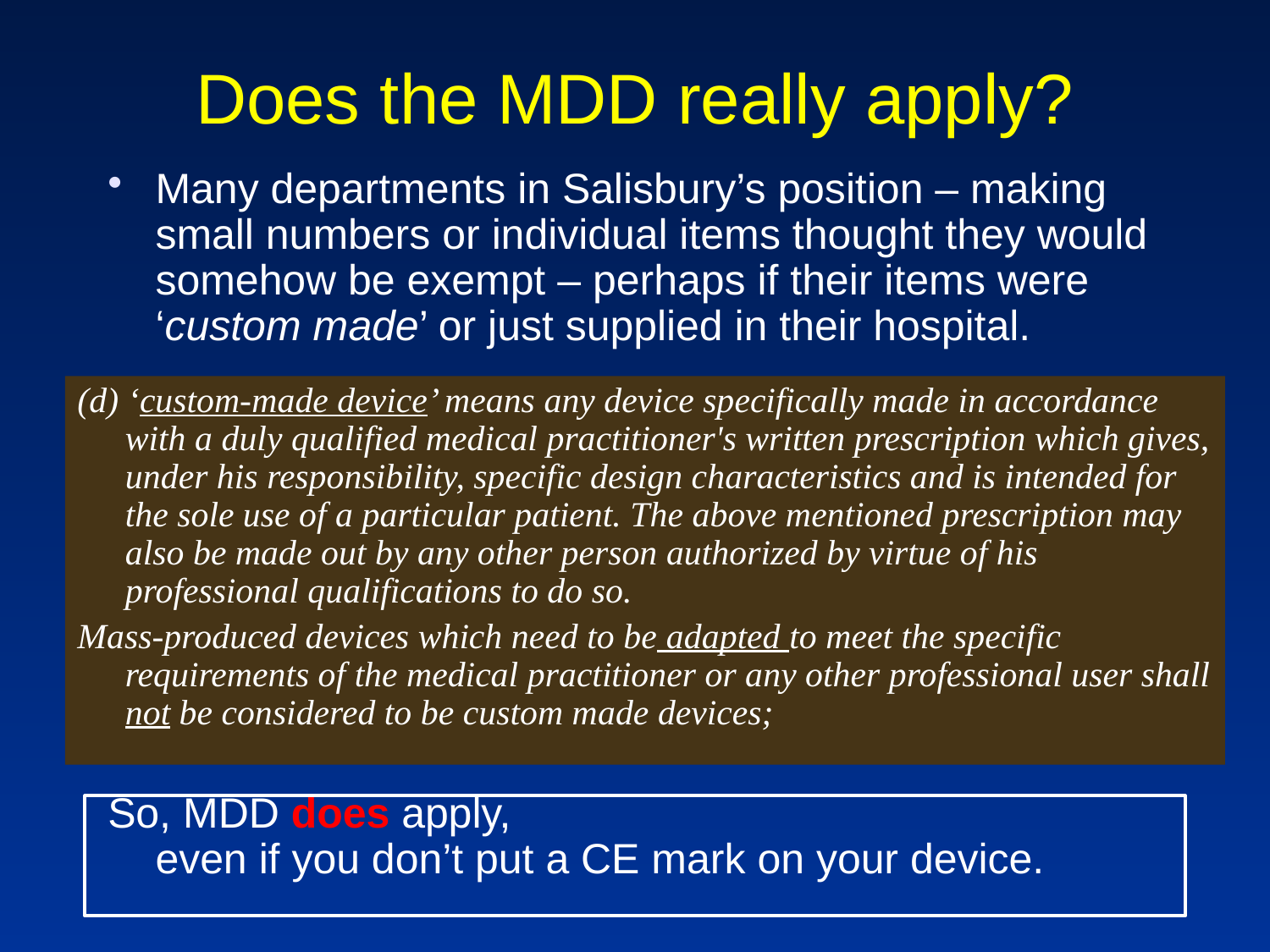

# Does the MDD really apply?
Many departments in Salisbury’s position – making small numbers or individual items thought they would somehow be exempt – perhaps if their items were ‘custom made’ or just supplied in their hospital.

So, MDD does apply,
even if you don’t put a CE mark on your device.
(d) ‘custom-made device’ means any device specifically made in accordance with a duly qualified medical practitioner's written prescription which gives, under his responsibility, specific design characteristics and is intended for the sole use of a particular patient. The above mentioned prescription may also be made out by any other person authorized by virtue of his professional qualifications to do so.
Mass-produced devices which need to be adapted to meet the specific requirements of the medical practitioner or any other professional user shall not be considered to be custom made devices;